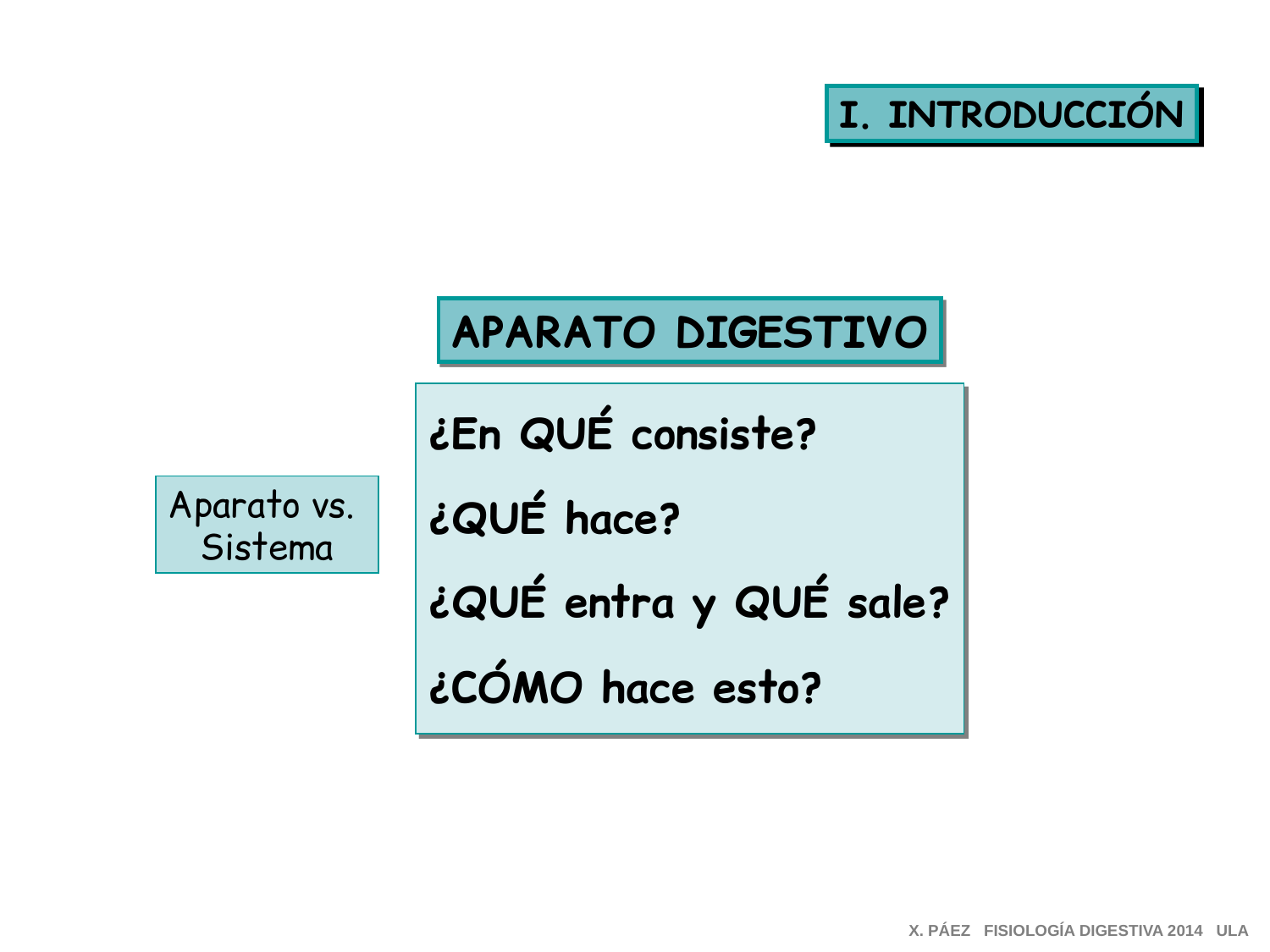

I. INTRODUCCIÓN
APARATO DIGESTIVO

¿En QUÉ consiste?

¿QUÉ hace?

¿QUÉ entra y QUÉ sale?

¿CÓMO hace esto?

Aparato vs.
Sistema
X. PÁEZ   FISIOLOGÍA DIGESTIVA 2014   ULA